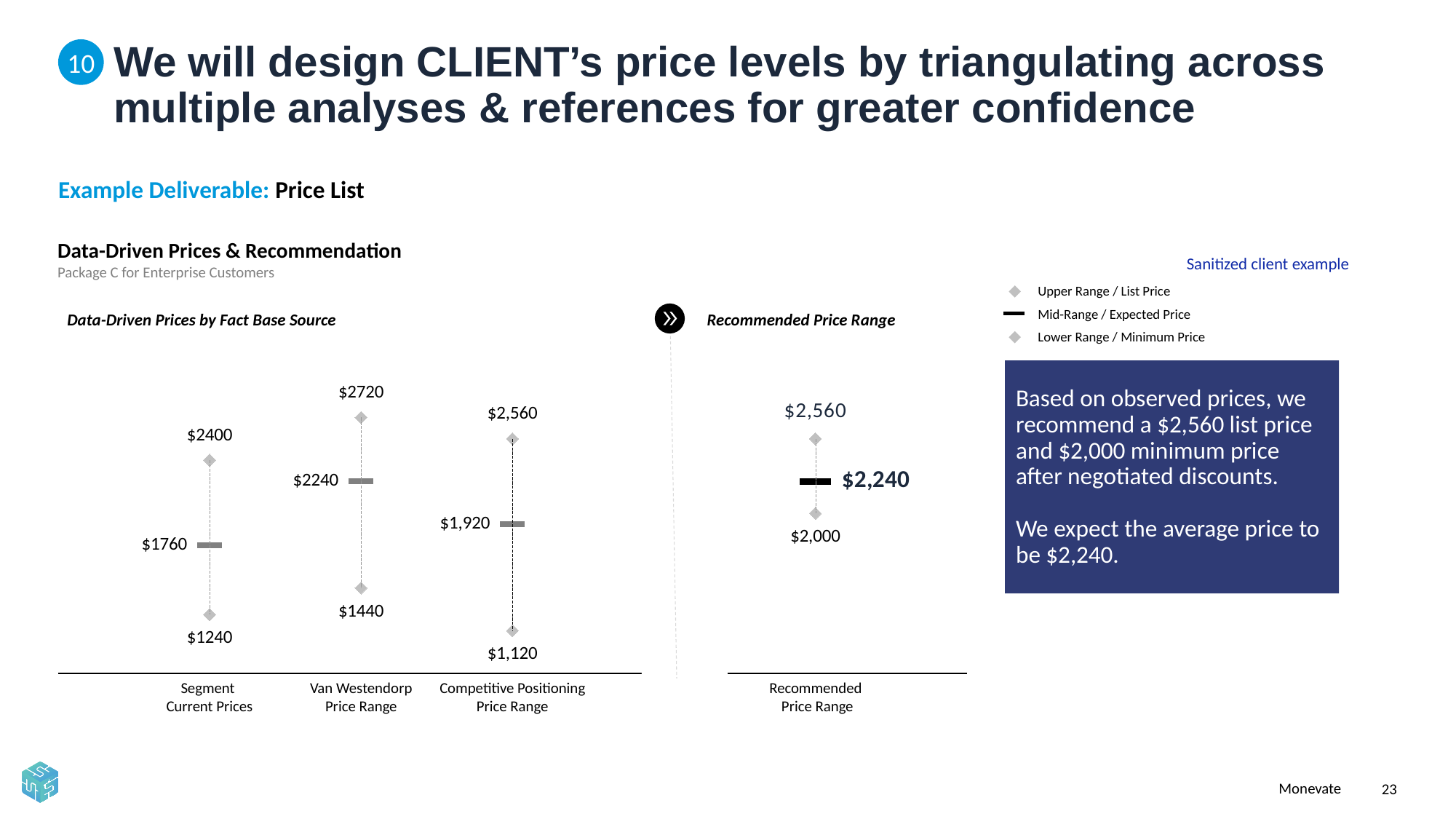

10
# We will design CLIENT’s price levels by triangulating across multiple analyses & references for greater confidence
Example Deliverable: Price List
Data-Driven Prices & Recommendation
Package C for Enterprise Customers
Sanitized client example
Upper Range / List Price

Data-Driven Prices by Fact Base Source
Recommended Price Range

Mid-Range / Expected Price

### Chart

| Category |  |  |  |
|---|---|---|---|
Lower Range / Minimum Price

Based on observed prices, we recommend a $2,560 list price and $2,000 minimum price after negotiated discounts.

We expect the average price to be $2,240.

Segment
Current Prices
Van Westendorp
Price Range
Competitive Positioning
Price Range
Recommended  Price Range